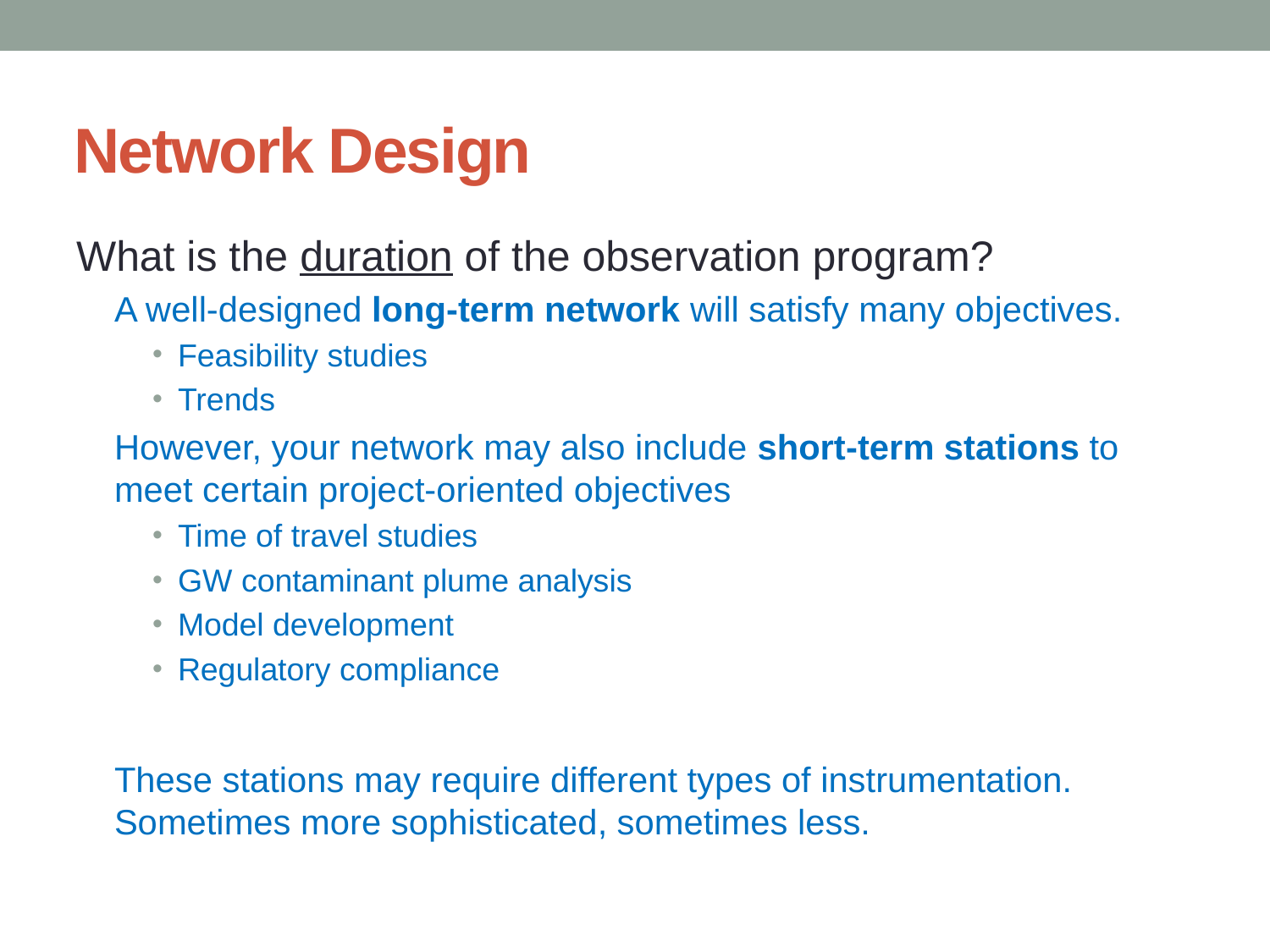

# Network Design
What is the duration of the observation program?
A well-designed long-term network will satisfy many objectives.
Feasibility studies
Trends
However, your network may also include short-term stations to meet certain project-oriented objectives
Time of travel studies
GW contaminant plume analysis
Model development
Regulatory compliance

These stations may require different types of instrumentation. Sometimes more sophisticated, sometimes less.